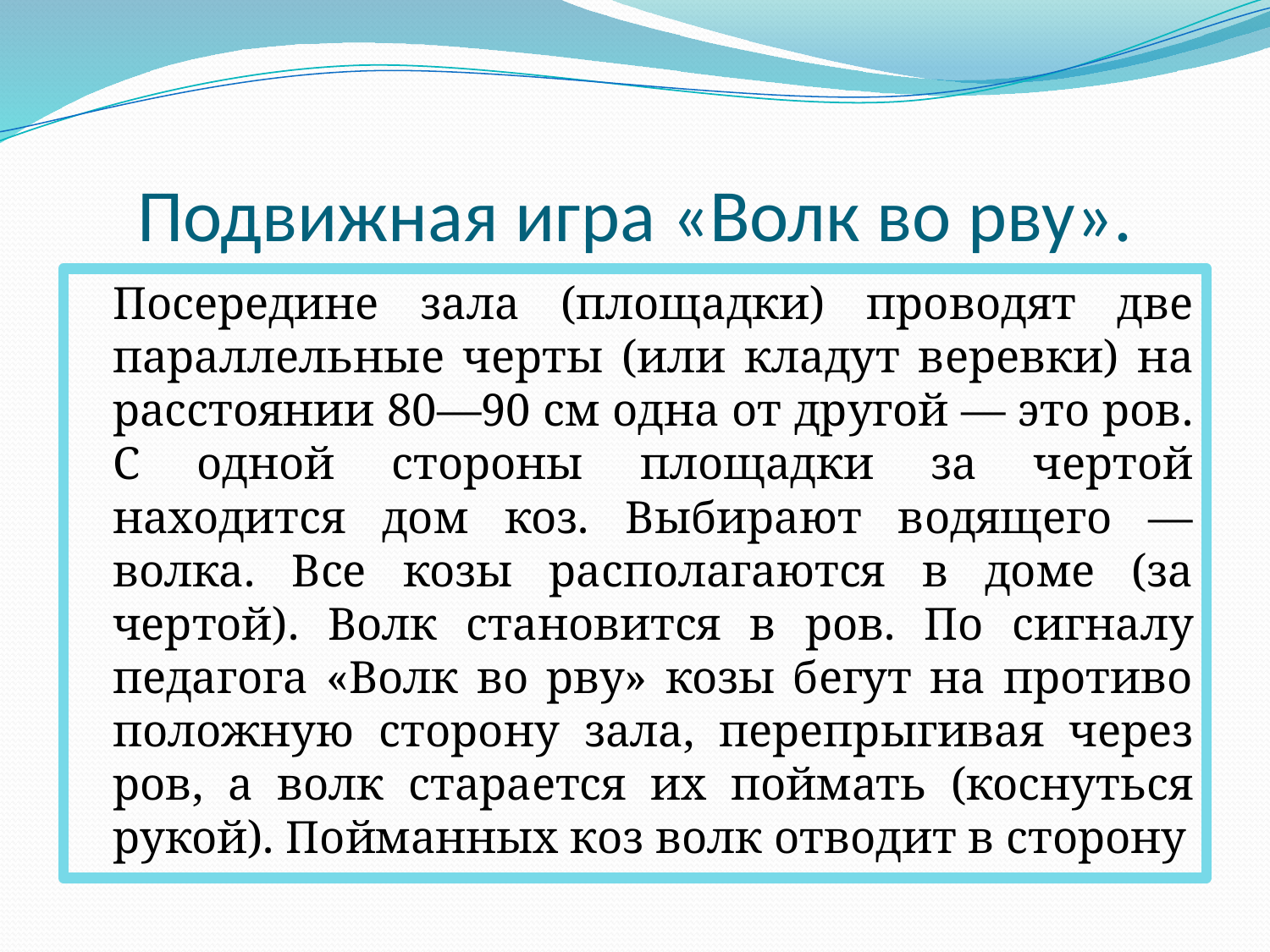

# Подвижная игра «Волк во рву».
	Посередине зала (площадки) проводят две параллельные черты (или кладут веревки) на расстоянии 80—90 см одна от другой — это ров. С од­ной стороны площадки за чертой находится дом коз. Выбирают водящего — волка. Все козы располагаются в доме (за чертой). Волк ста­новится в ров. По сигналу педагога «Волк во рву» козы бегут на противо­положную сторону зала, перепрыгивая через ров, а волк старается их поймать (коснуться рукой). Пойманных коз волк отводит в сторону